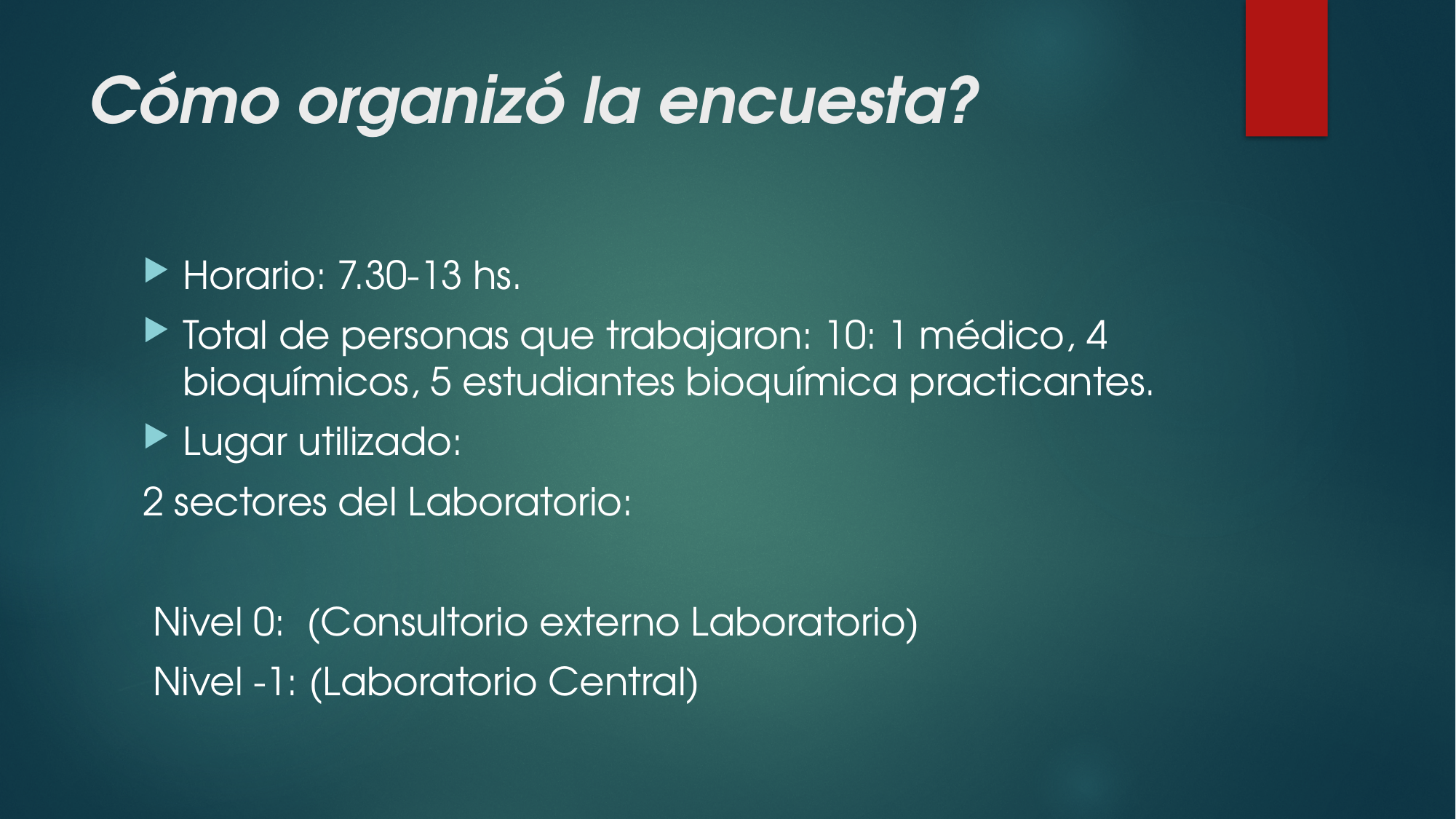

# Cómo organizó la encuesta?
Horario: 7.30-13 hs.
Total de personas que trabajaron: 10: 1 médico, 4 bioquímicos, 5 estudiantes bioquímica practicantes.
Lugar utilizado:
2 sectores del Laboratorio:

 Nivel 0:  (Consultorio externo Laboratorio)
 Nivel -1: (Laboratorio Central)